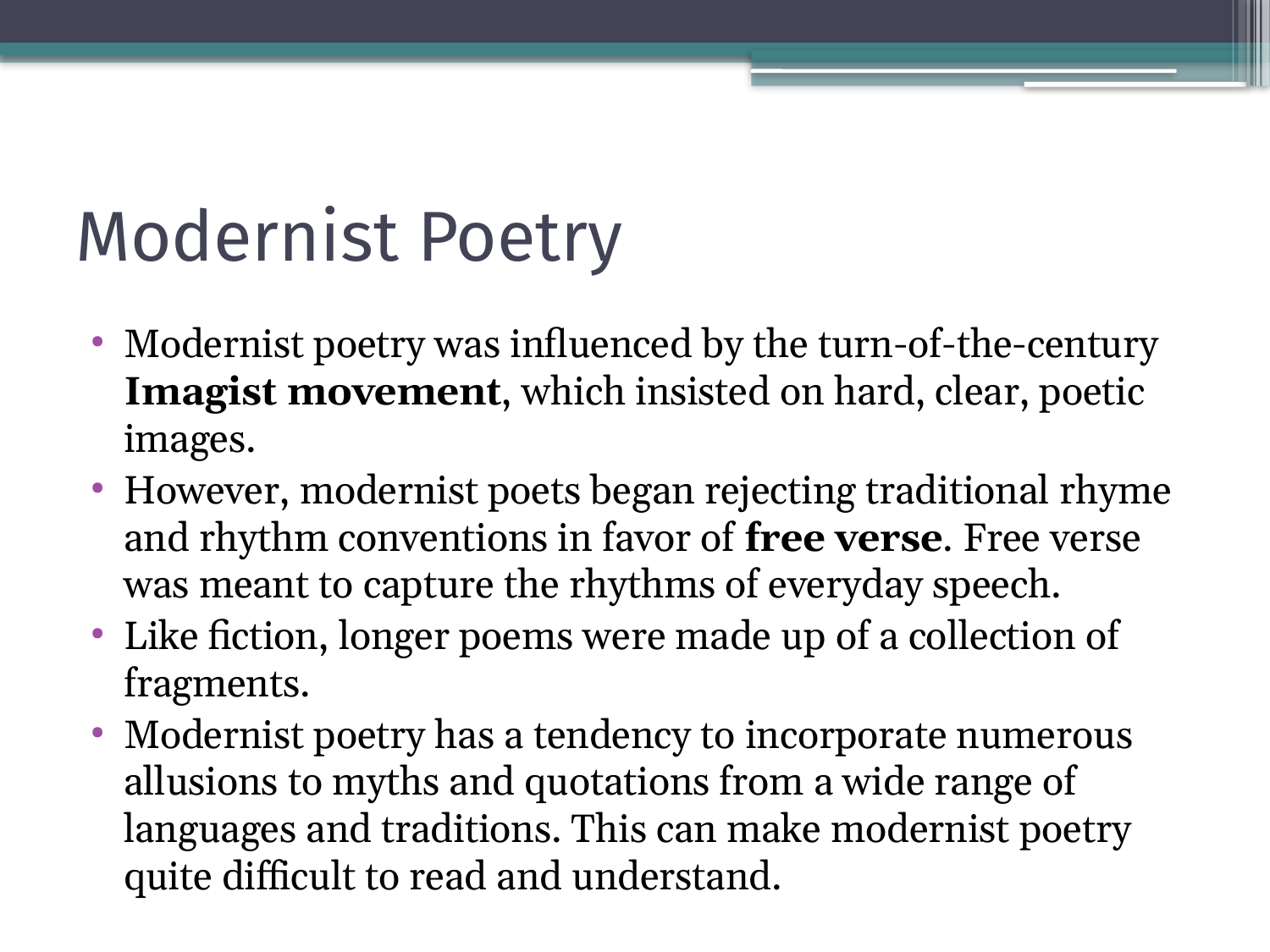

# Modernist Poetry
Modernist poetry was influenced by the turn-of-the-century Imagist movement, which insisted on hard, clear, poetic images.
However, modernist poets began rejecting traditional rhyme and rhythm conventions in favor of free verse. Free verse was meant to capture the rhythms of everyday speech.
Like fiction, longer poems were made up of a collection of fragments.
Modernist poetry has a tendency to incorporate numerous allusions to myths and quotations from a wide range of languages and traditions. This can make modernist poetry quite difficult to read and understand.